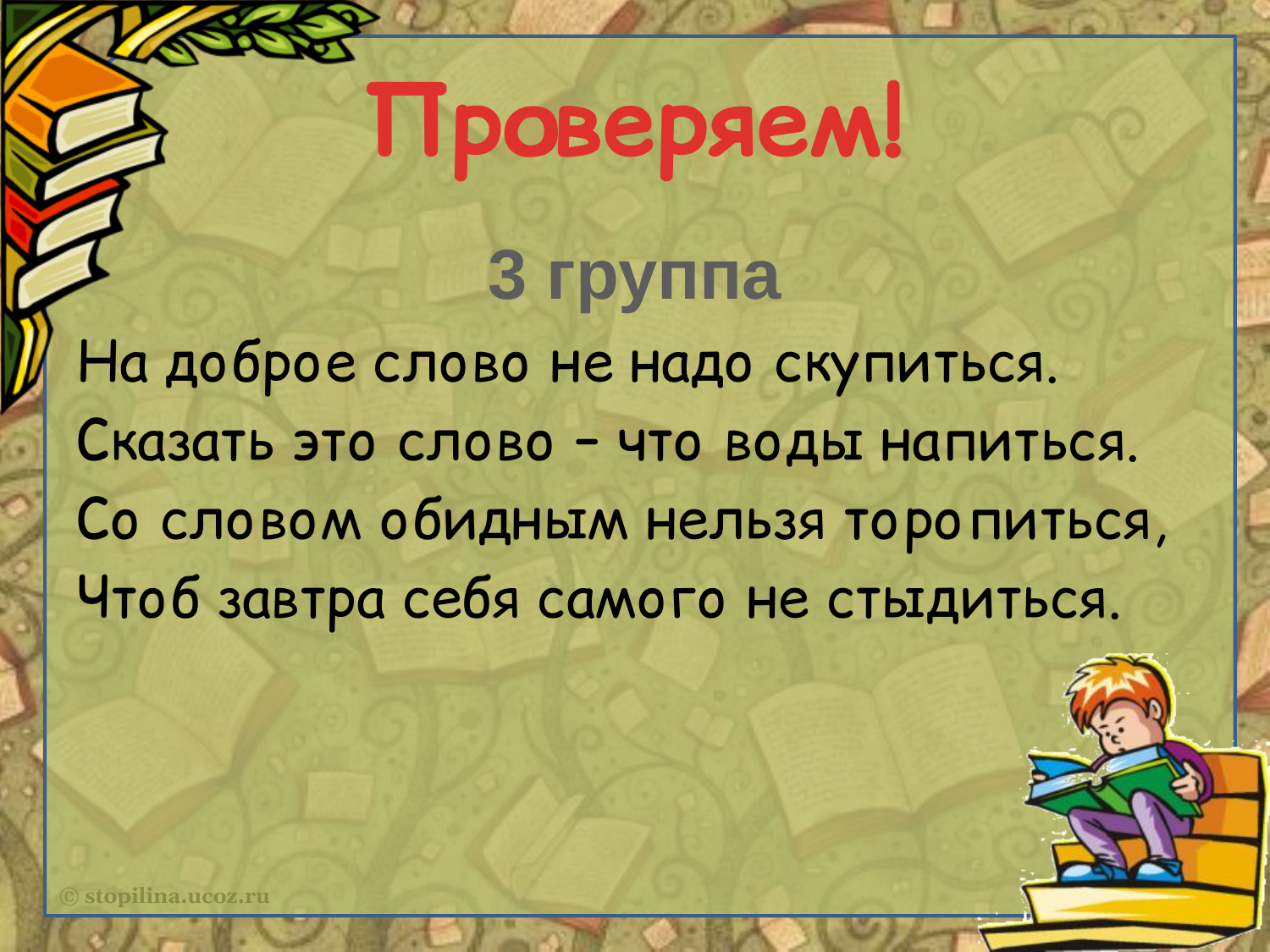

# Проверяем!
3 группа
На доброе слово не надо скупиться.
Сказать это слово – что воды напиться.
Со словом обидным нельзя торопиться,
Чтоб завтра себя самого не стыдиться.